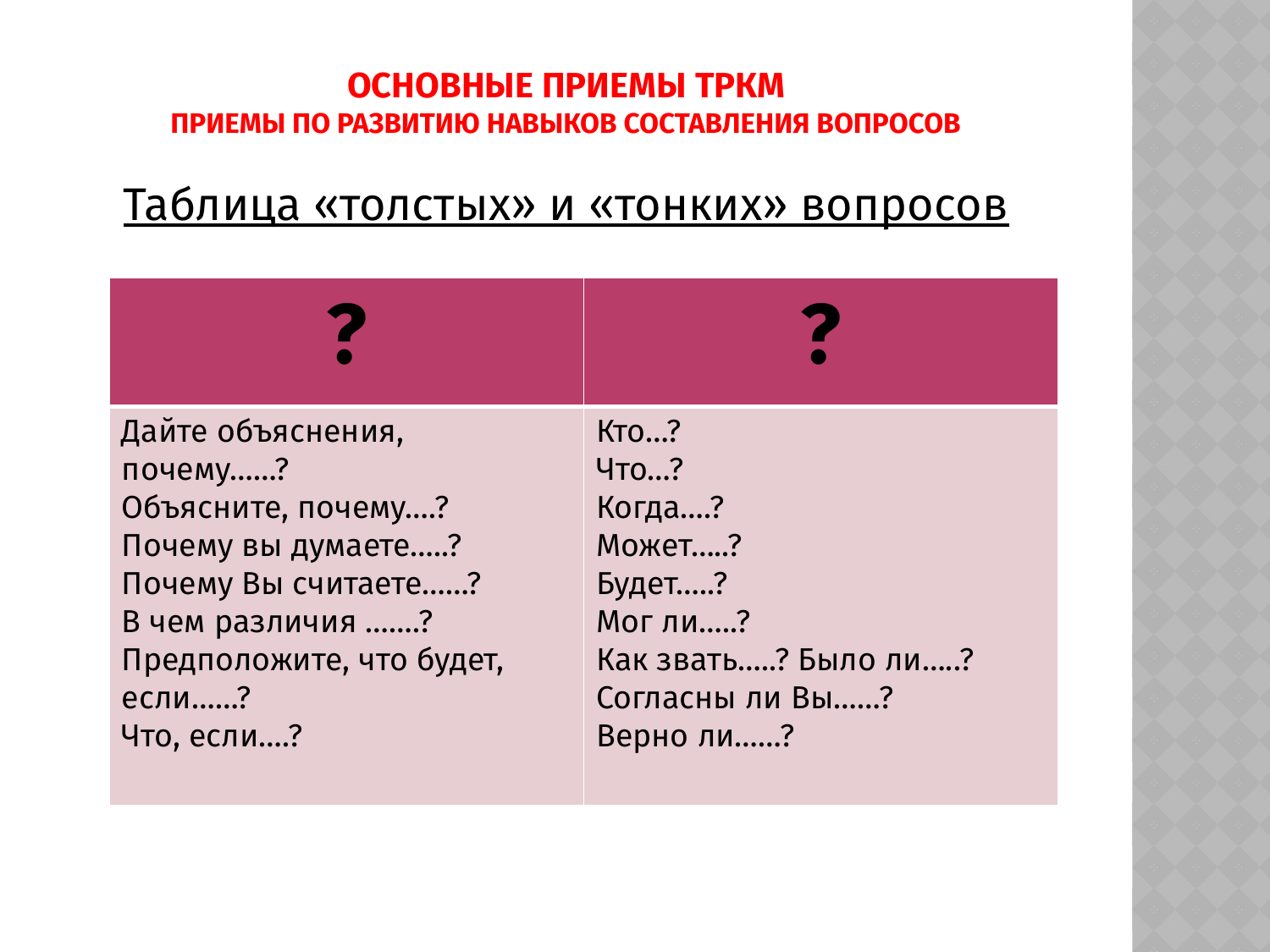

# Основные приемы ТРКМ приемы по развитию навыков составления вопросов
Таблица «толстых» и «тонких» вопросов

| ? | ? |
| --- | --- |
| Дайте объяснения, почему……? Объясните, почему….? Почему вы думаете…..? Почему Вы считаете……? В чем различия …….? Предположите, что будет, если……? Что, если….? | Кто…? Что…? Когда….? Может…..? Будет…..? Мог ли…..? Как звать…..? Было ли…..? Согласны ли Вы……? Верно ли……? |